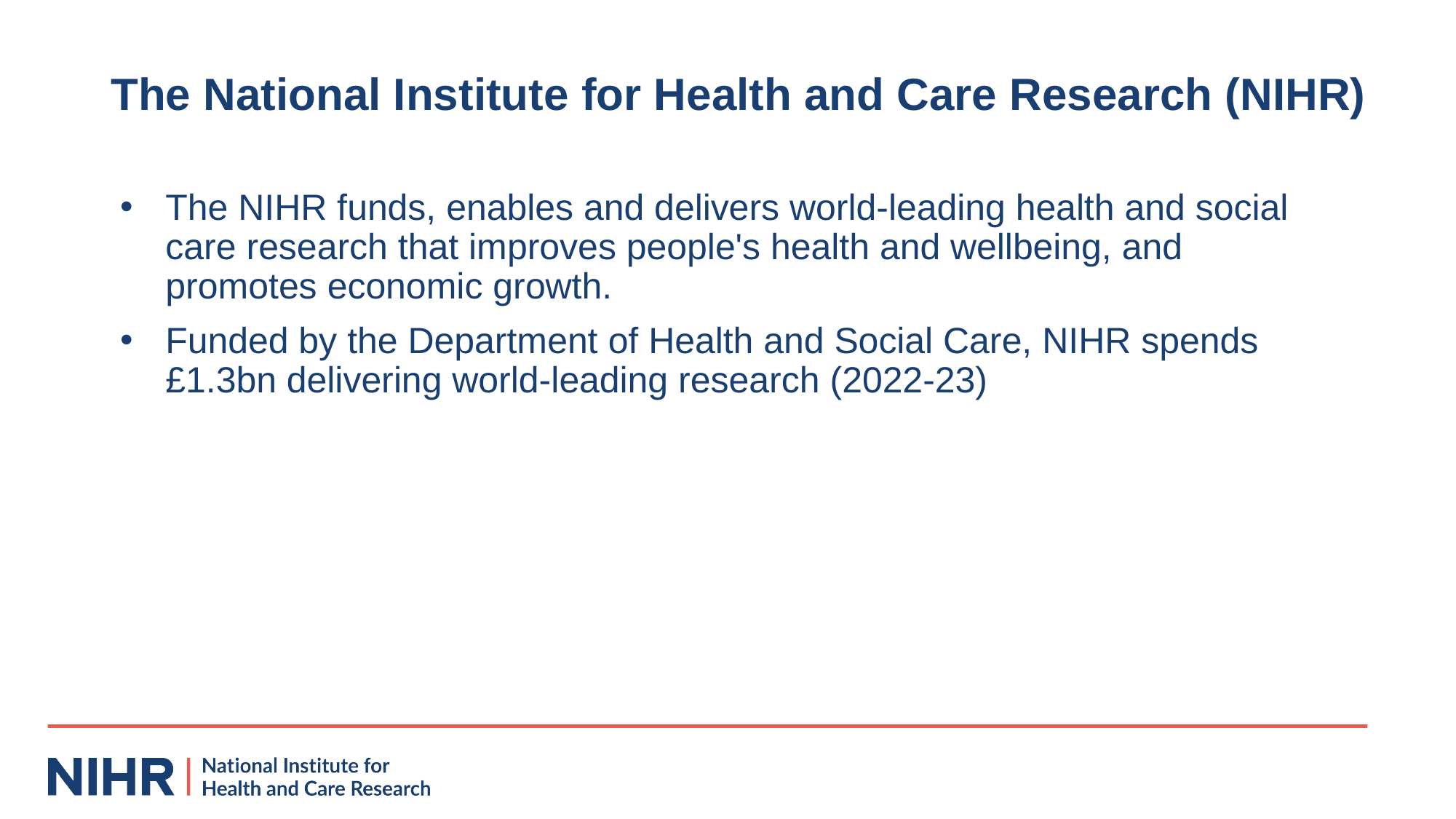

# The National Institute for Health and Care Research (NIHR)
The NIHR funds, enables and delivers world-leading health and social care research that improves people's health and wellbeing, and promotes economic growth.
Funded by the Department of Health and Social Care, NIHR spends £1.3bn delivering world-leading research (2022-23)